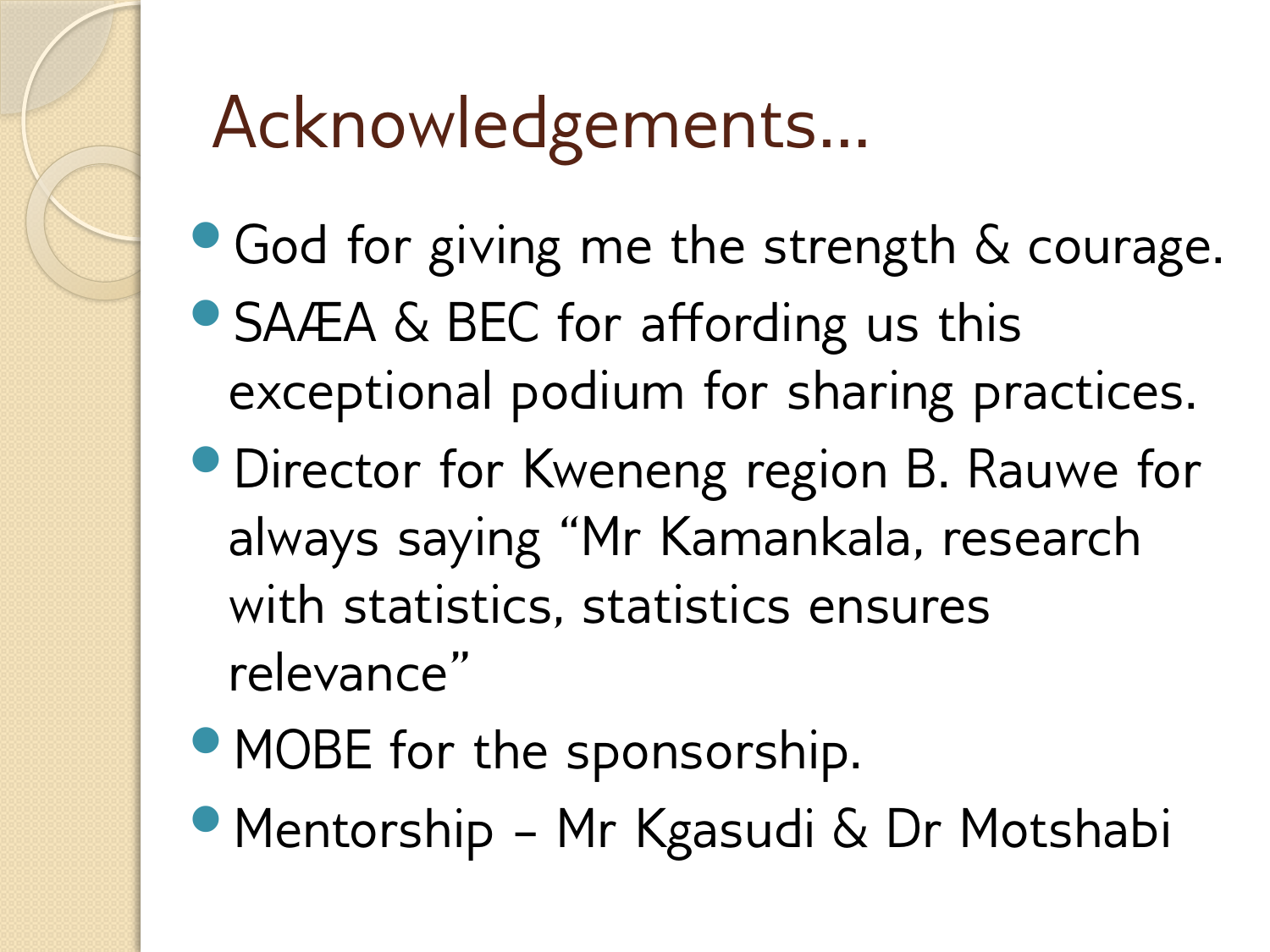

# Acknowledgements…
God for giving me the strength & courage.
SAAEA & BEC for affording us this exceptional podium for sharing practices.
Director for Kweneng region B. Rauwe for always saying “Mr Kamankala, research with statistics, statistics ensures relevance”
MOBE for the sponsorship.
Mentorship – Mr Kgasudi & Dr Motshabi